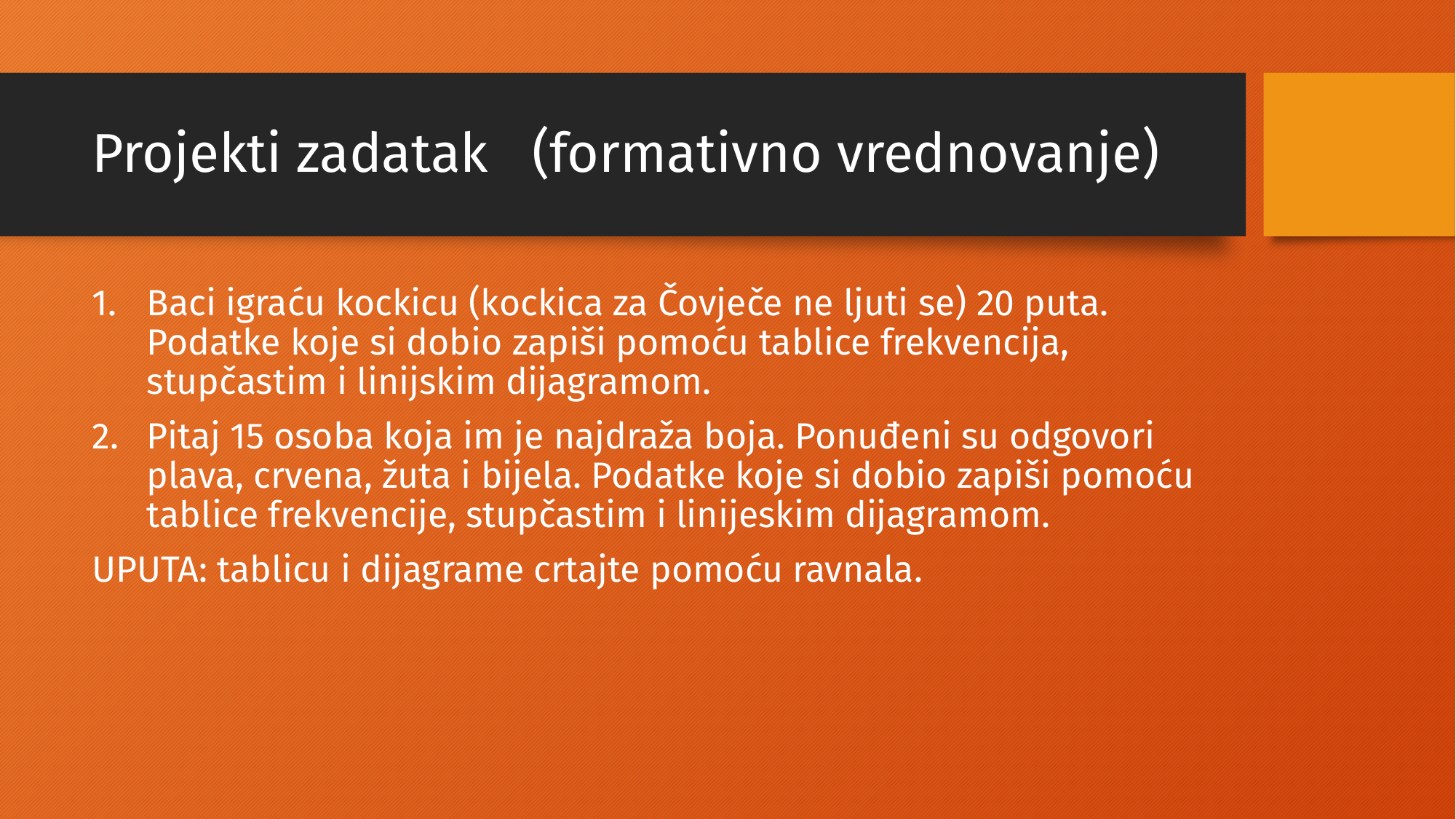

# Projekti zadatak   (formativno vrednovanje)
Baci igraću kockicu (kockica za Čovječe ne ljuti se) 20 puta. Podatke koje si dobio zapiši pomoću tablice frekvencija, stupčastim i linijskim dijagramom.
Pitaj 15 osoba koja im je najdraža boja. Ponuđeni su odgovori plava, crvena, žuta i bijela. Podatke koje si dobio zapiši pomoću tablice frekvencije, stupčastim i linijeskim dijagramom.
UPUTA: tablicu i dijagrame crtajte pomoću ravnala.